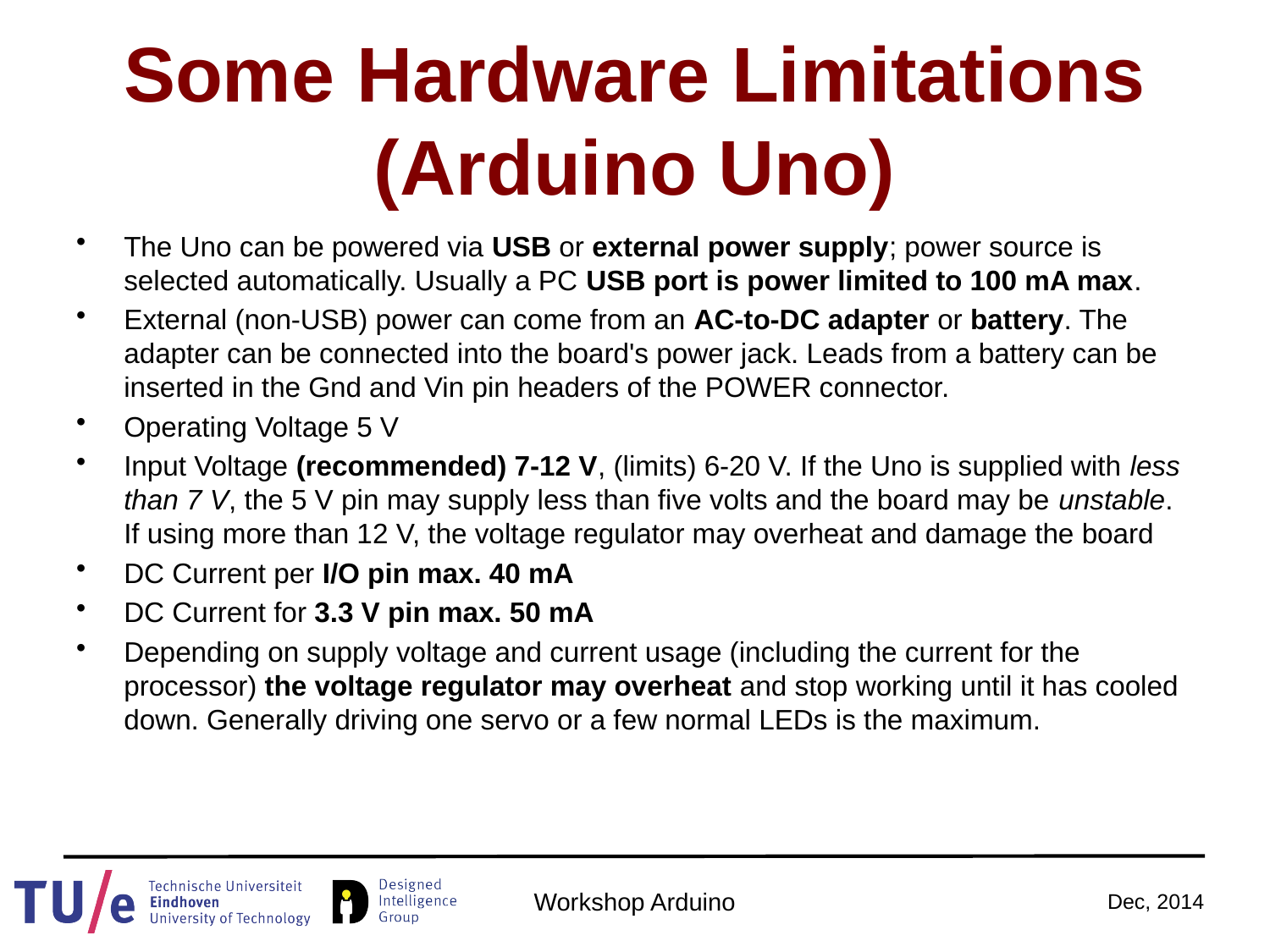

# Some Hardware Limitations (Arduino Uno)
The Uno can be powered via USB or external power supply; power source is selected automatically. Usually a PC USB port is power limited to 100 mA max.
External (non-USB) power can come from an AC-to-DC adapter or battery. The adapter can be connected into the board's power jack. Leads from a battery can be inserted in the Gnd and Vin pin headers of the POWER connector.
Operating Voltage 5 V
Input Voltage (recommended) 7-12 V, (limits) 6-20 V. If the Uno is supplied with less than 7 V, the 5 V pin may supply less than five volts and the board may be unstable. If using more than 12 V, the voltage regulator may overheat and damage the board
DC Current per I/O pin max. 40 mA
DC Current for 3.3 V pin max. 50 mA
Depending on supply voltage and current usage (including the current for the processor) the voltage regulator may overheat and stop working until it has cooled down. Generally driving one servo or a few normal LEDs is the maximum.
Workshop Arduino